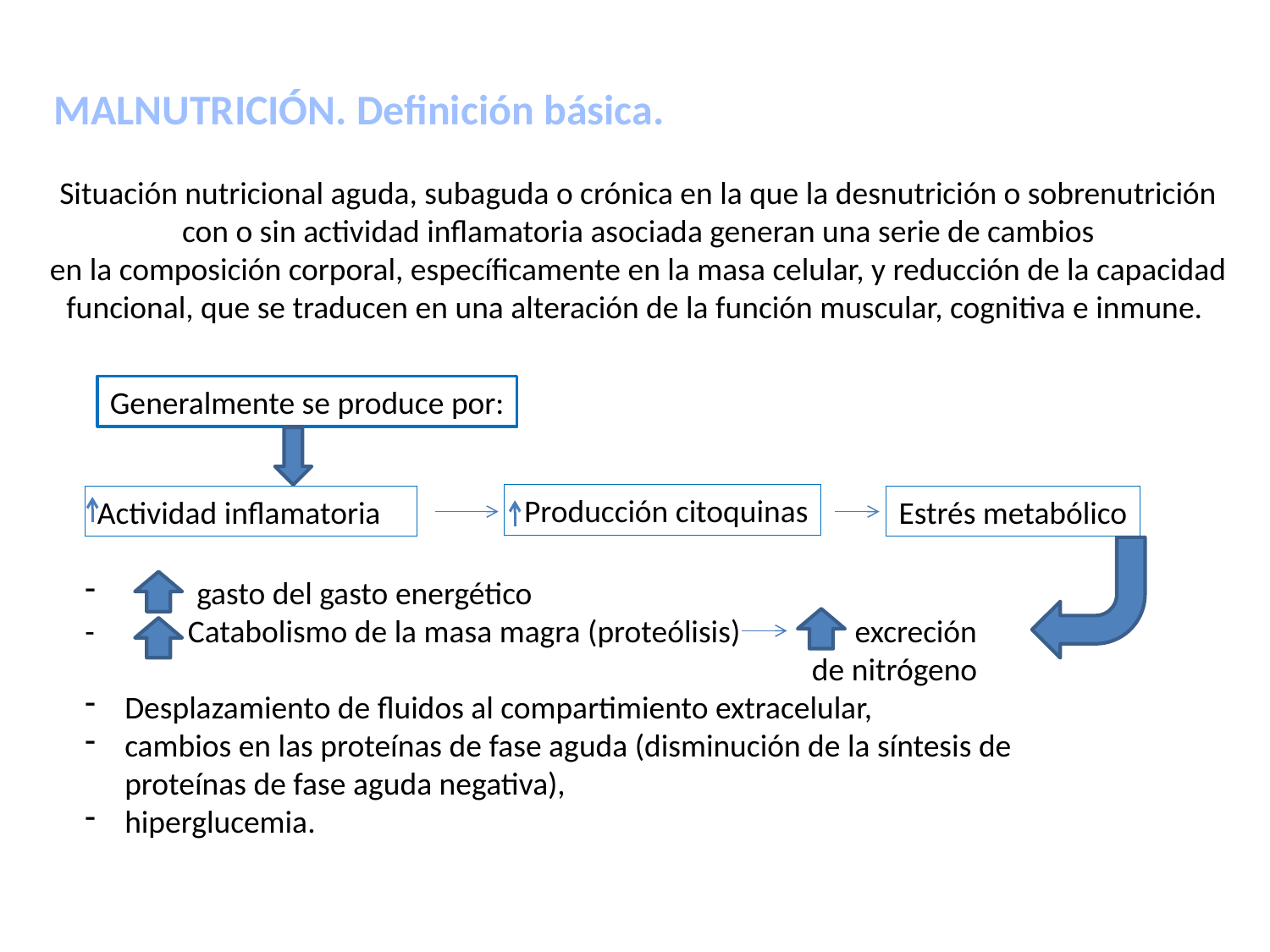

MALNUTRICIÓN. Definición básica.
Situación nutricional aguda, subaguda o crónica en la que la desnutrición o sobrenutrición
con o sin actividad inflamatoria asociada generan una serie de cambios
 en la composición corporal, específicamente en la masa celular, y reducción de la capacidad
funcional, que se traducen en una alteración de la función muscular, cognitiva e inmune.
Generalmente se produce por:

 Producción citoquinas
Actividad inflamatoria
Estrés metabólico

          gasto del gasto energético
-             Catabolismo de la masa magra (proteólisis)                excreción
                                                                                                     de nitrógeno
Desplazamiento de fluidos al compartimiento extracelular,
cambios en las proteínas de fase aguda (disminución de la síntesis de proteínas de fase aguda negativa),
hiperglucemia.